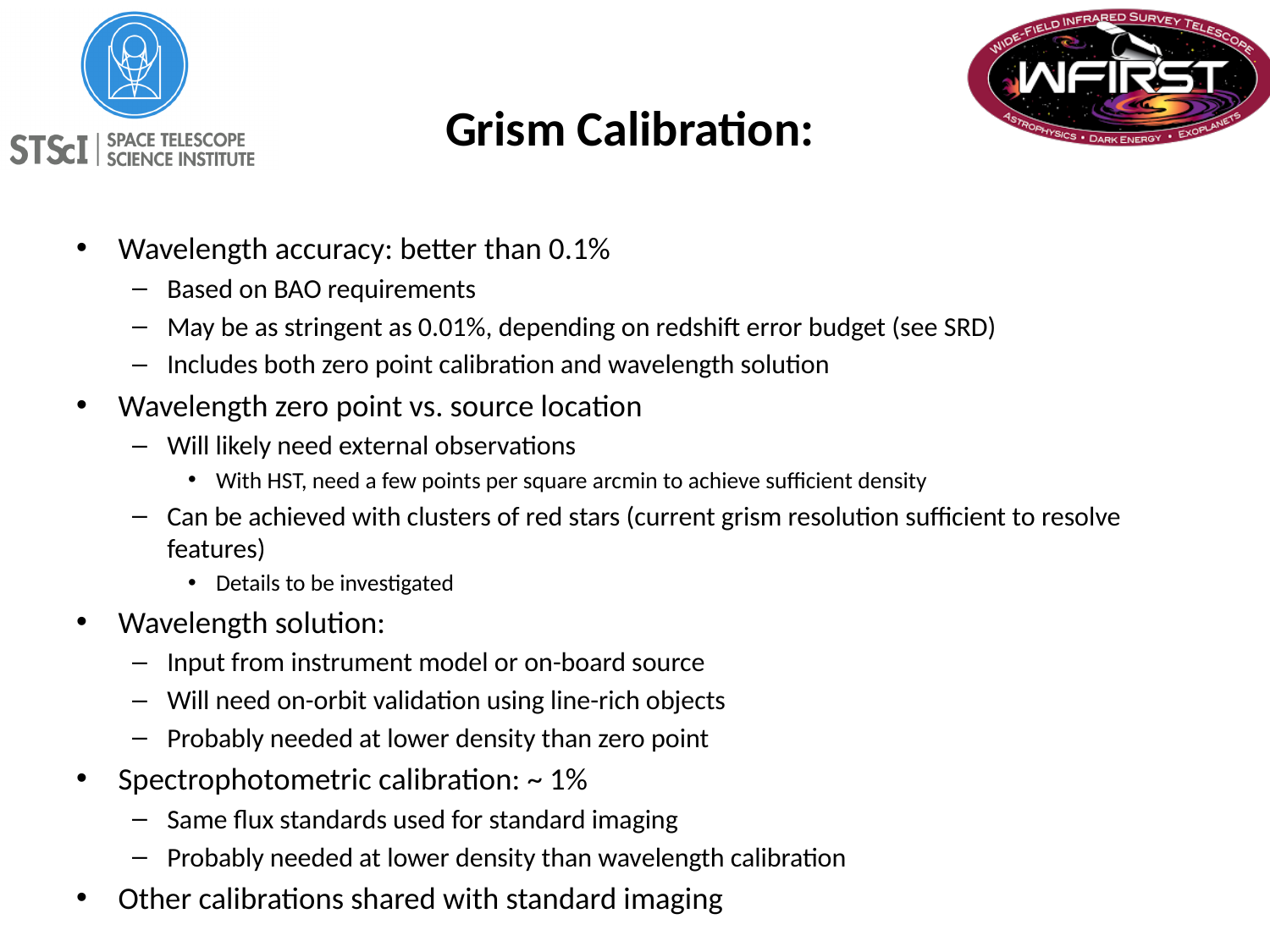

# Grism Calibration:
Wavelength accuracy: better than 0.1%
Based on BAO requirements
May be as stringent as 0.01%, depending on redshift error budget (see SRD)
Includes both zero point calibration and wavelength solution
Wavelength zero point vs. source location
Will likely need external observations
With HST, need a few points per square arcmin to achieve sufficient density
Can be achieved with clusters of red stars (current grism resolution sufficient to resolve features)
Details to be investigated
Wavelength solution:
Input from instrument model or on-board source
Will need on-orbit validation using line-rich objects
Probably needed at lower density than zero point
Spectrophotometric calibration: ~ 1%
Same flux standards used for standard imaging
Probably needed at lower density than wavelength calibration
Other calibrations shared with standard imaging